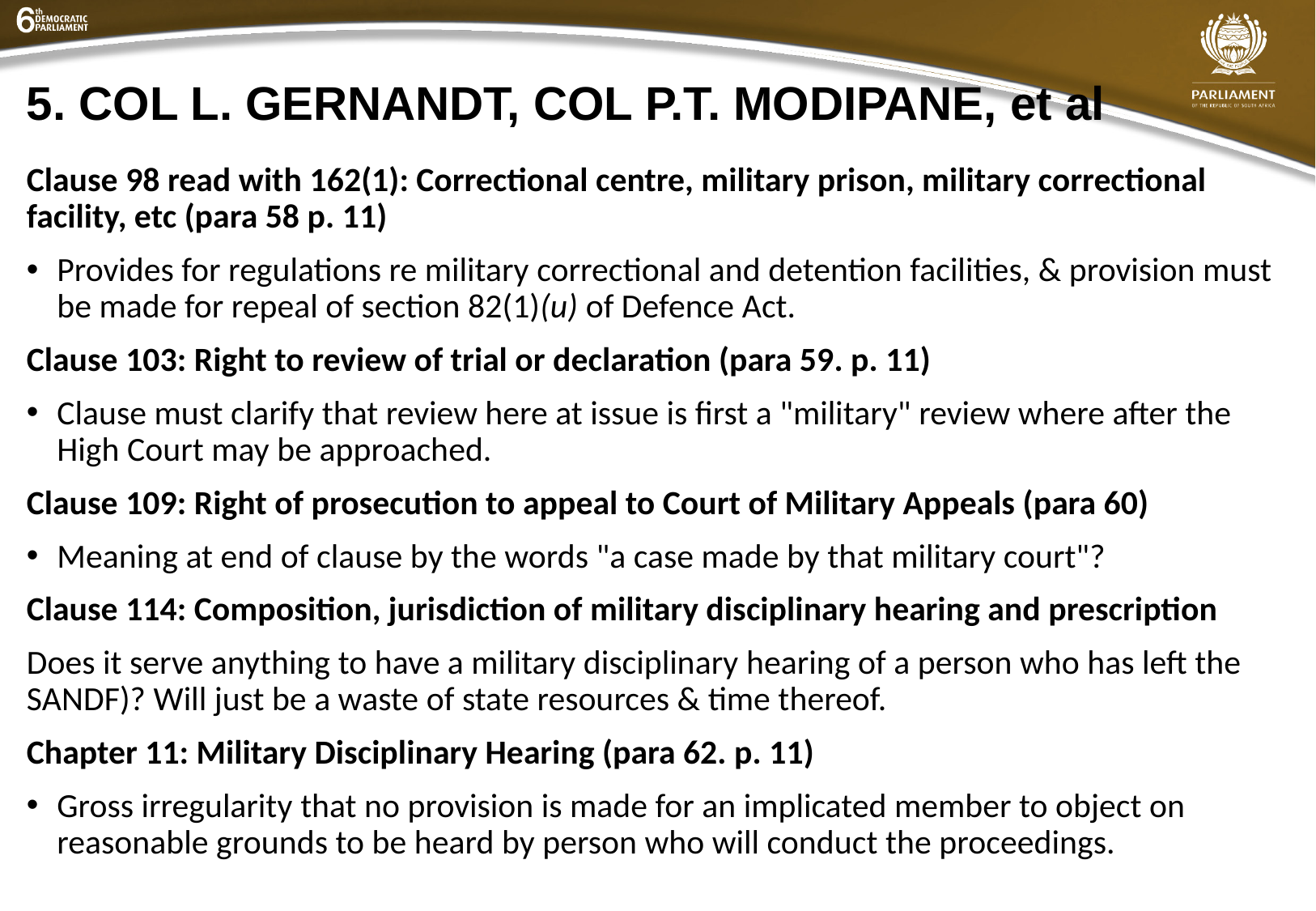

# 5. COL L. GERNANDT, COL P.T. MODIPANE, et al
Clause 98 read with 162(1): Correctional centre, military prison, military correctional facility, etc (para 58 p. 11)
Provides for regulations re military correctional and detention facilities, & provision must be made for repeal of section 82(1)(u) of Defence Act.
Clause 103: Right to review of trial or declaration (para 59. p. 11)
Clause must clarify that review here at issue is first a "military" review where after the High Court may be approached.
Clause 109: Right of prosecution to appeal to Court of Military Appeals (para 60)
Meaning at end of clause by the words "a case made by that military court"?
Clause 114: Composition, jurisdiction of military disciplinary hearing and prescription
Does it serve anything to have a military disciplinary hearing of a person who has left the SANDF)? Will just be a waste of state resources & time thereof.
Chapter 11: Military Disciplinary Hearing (para 62. p. 11)
Gross irregularity that no provision is made for an implicated member to object on reasonable grounds to be heard by person who will conduct the proceedings.